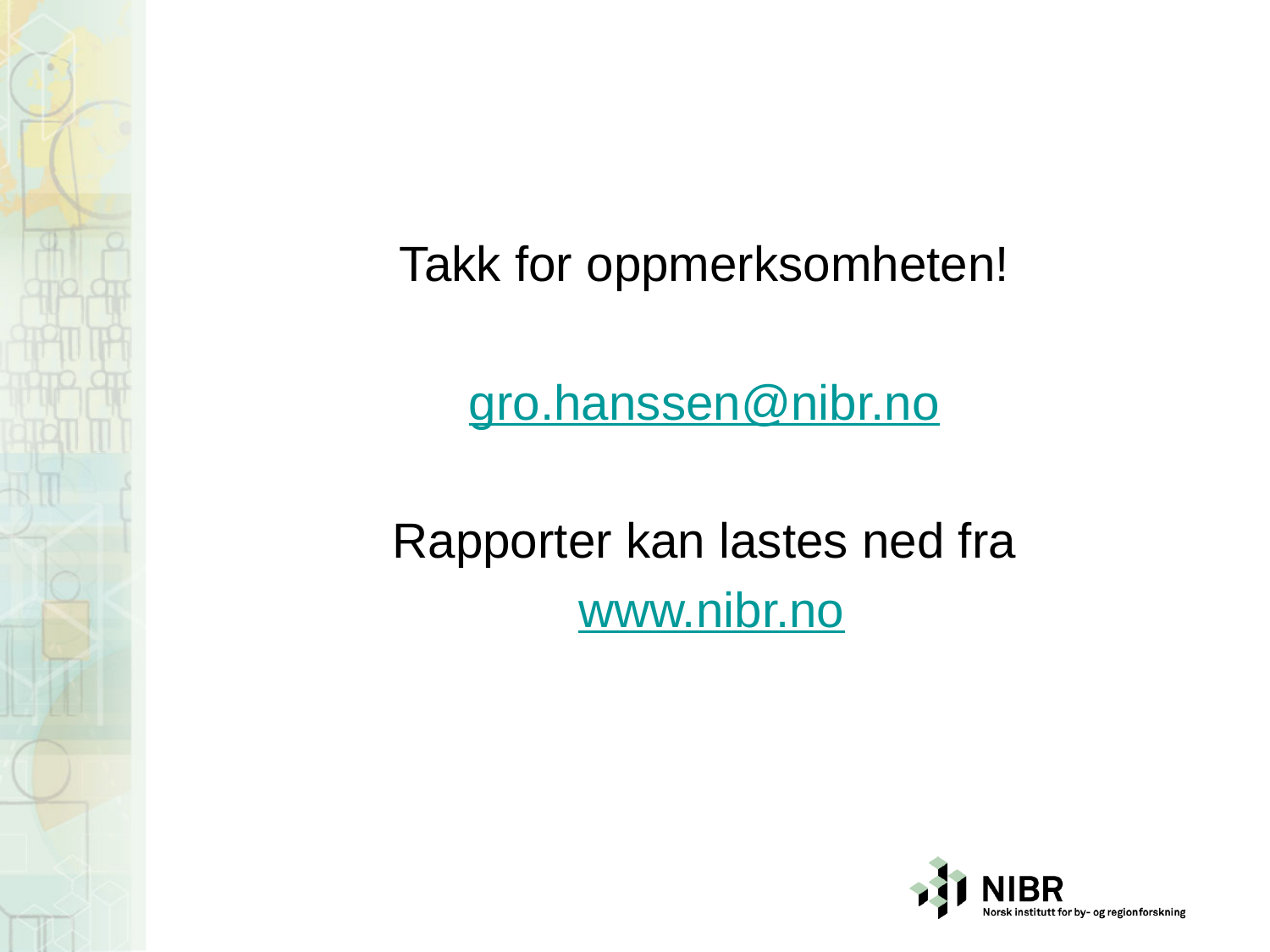

#
Takk for oppmerksomheten!

gro.hanssen@nibr.no

Rapporter kan lastes ned fra
 www.nibr.no